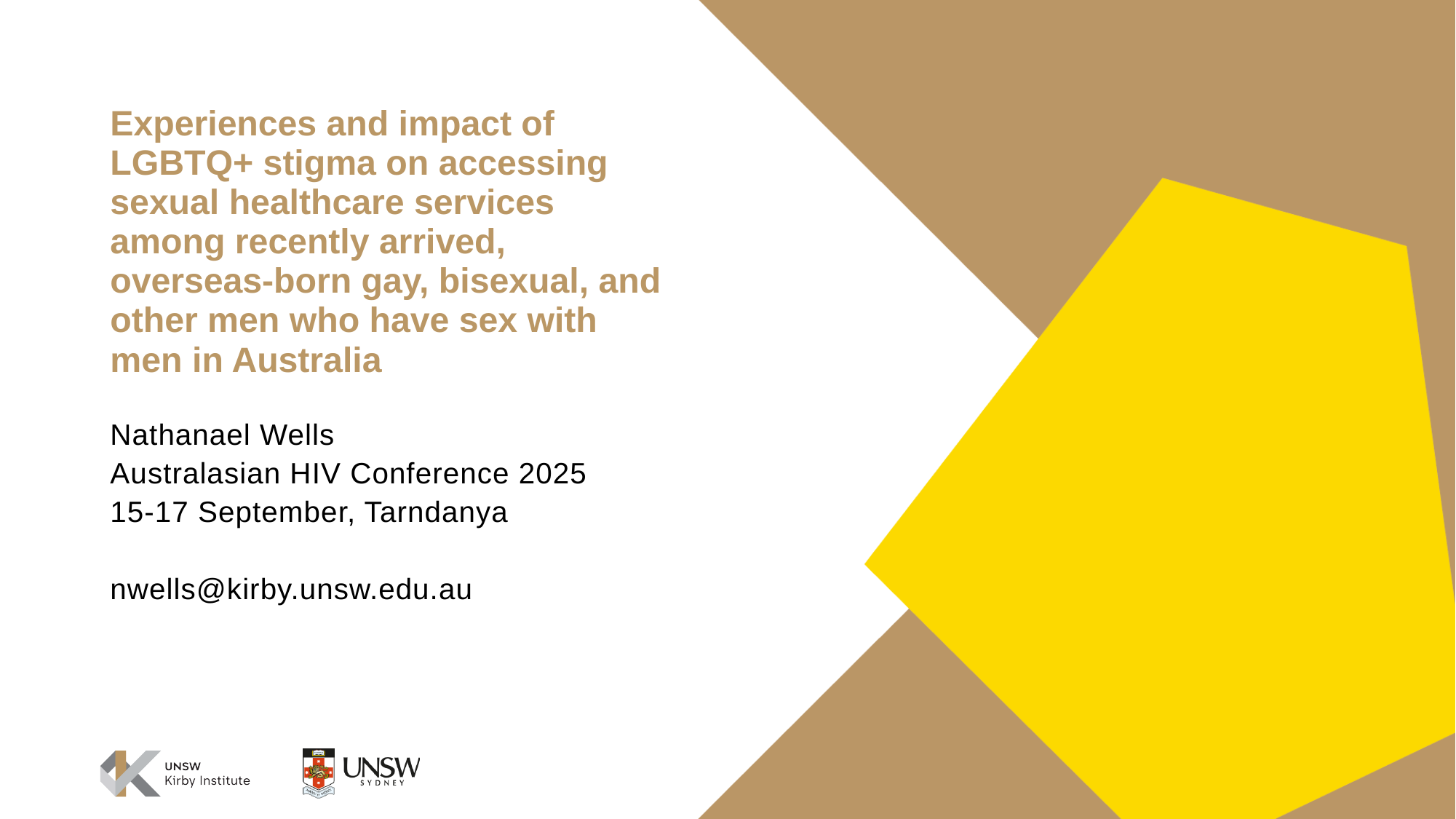

# Experiences and impact of LGBTQ+ stigma on accessing sexual healthcare services among recently arrived, overseas-born gay, bisexual, and other men who have sex with men in Australia
Nathanael Wells
Australasian HIV Conference 2025
15-17 September, Tarndanya

nwells@kirby.unsw.edu.au